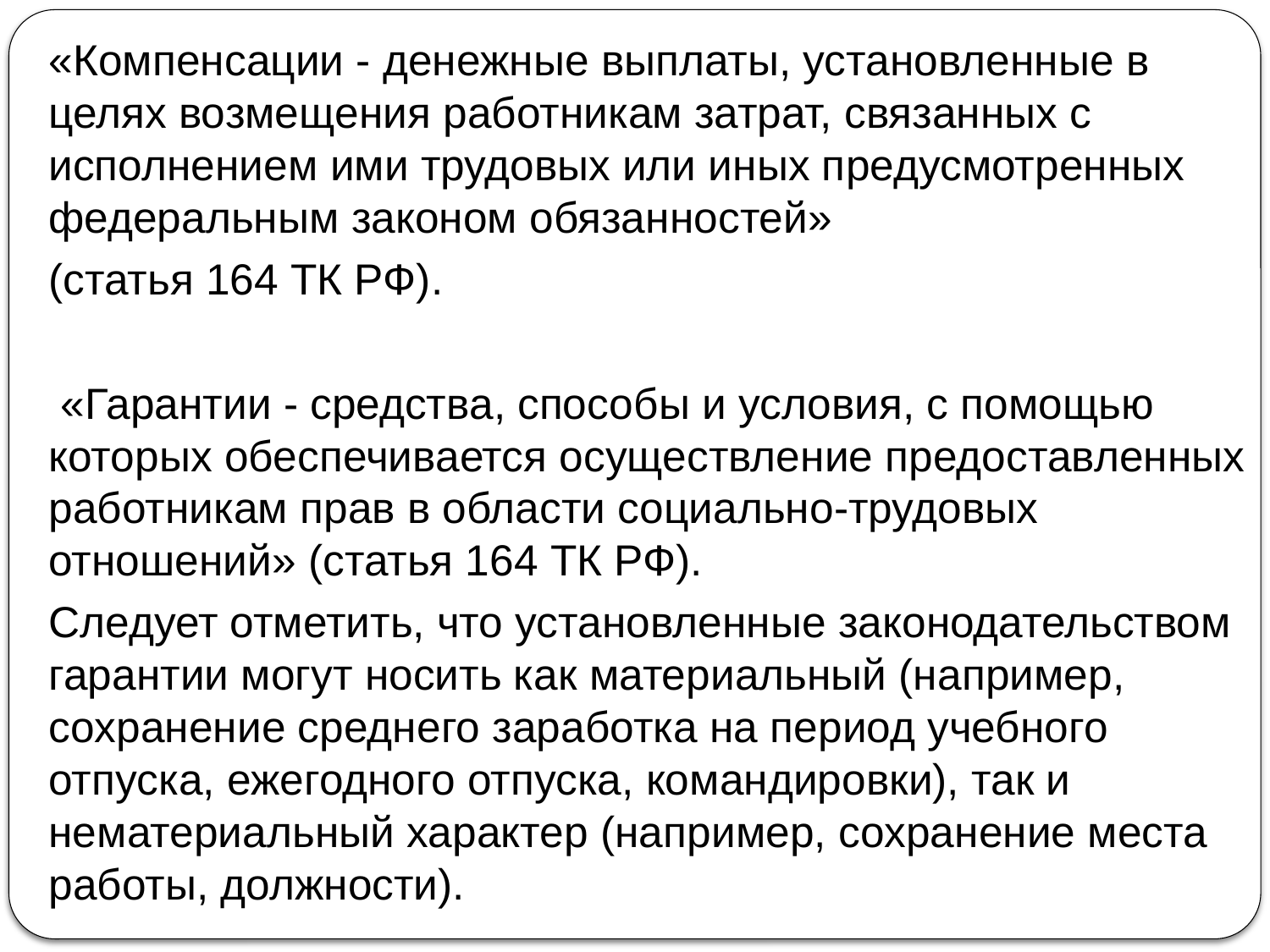

«Компенсации - денежные выплаты, установленные в целях возмещения работникам затрат, связанных с исполнением ими трудовых или иных предусмотренных федеральным законом обязанностей»
(статья 164 ТК РФ).

 «Гарантии - средства, способы и условия, с помощью которых обеспечивается осуществление предоставленных работникам прав в области социально-трудовых отношений» (статья 164 ТК РФ).
Следует отметить, что установленные законодательством гарантии могут носить как материальный (например, сохранение среднего заработка на период учебного отпуска, ежегодного отпуска, командировки), так и нематериальный характер (например, сохранение места работы, должности).

#